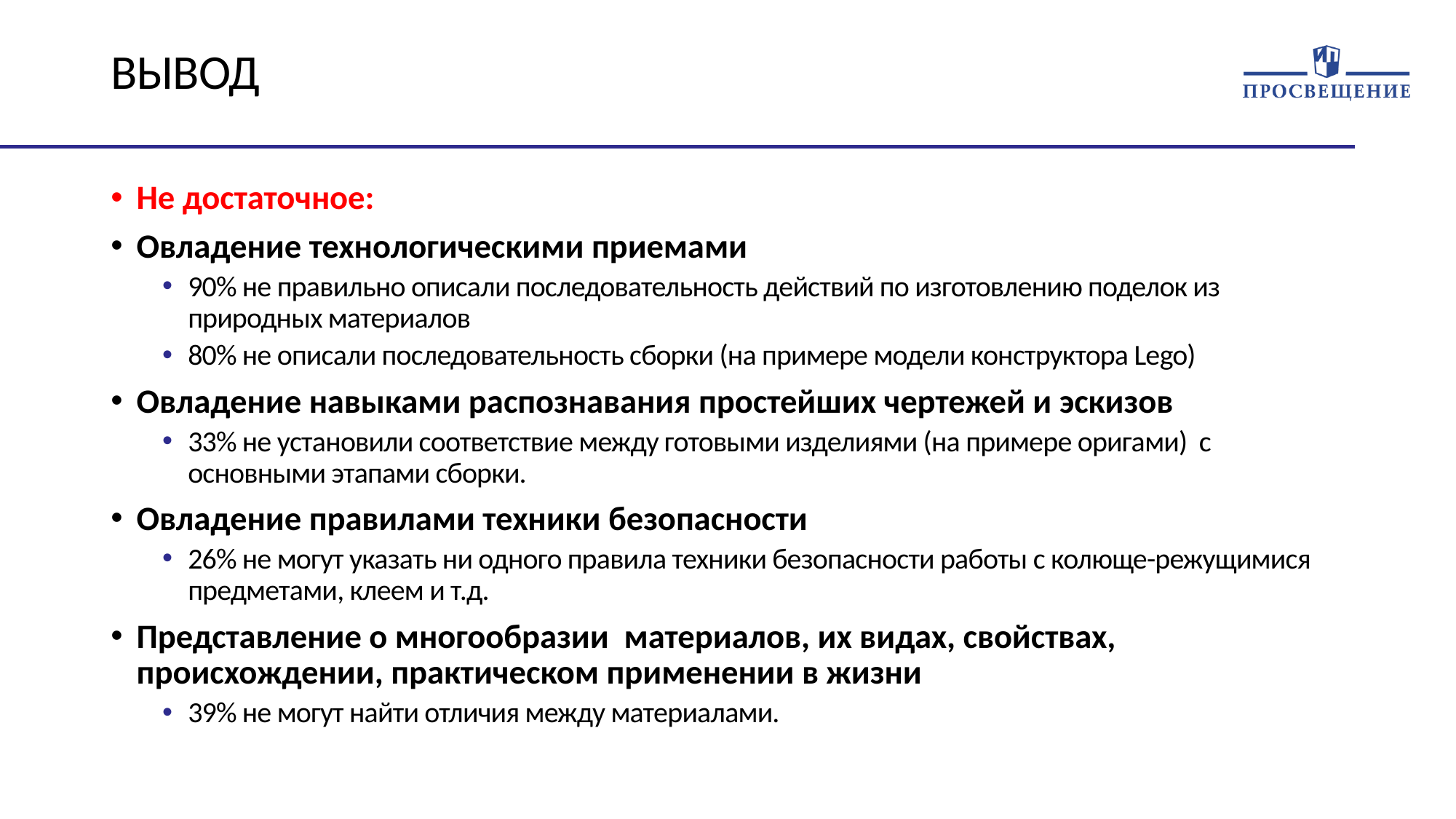

# ВЫВОД
Не достаточное:
Овладение технологическими приемами
90% не правильно описали последовательность действий по изготовлению поделок из природных материалов
80% не описали последовательность сборки (на примере модели конструктора Lego)
Овладение навыками распознавания простейших чертежей и эскизов
33% не установили соответствие между готовыми изделиями (на примере оригами)  с основными этапами сборки.
Овладение правилами техники безопасности
26% не могут указать ни одного правила техники безопасности работы с колюще-режущимися предметами, клеем и т.д.
Представление о многообразии  материалов, их видах, свойствах, происхождении, практическом применении в жизни
39% не могут найти отличия между материалами.